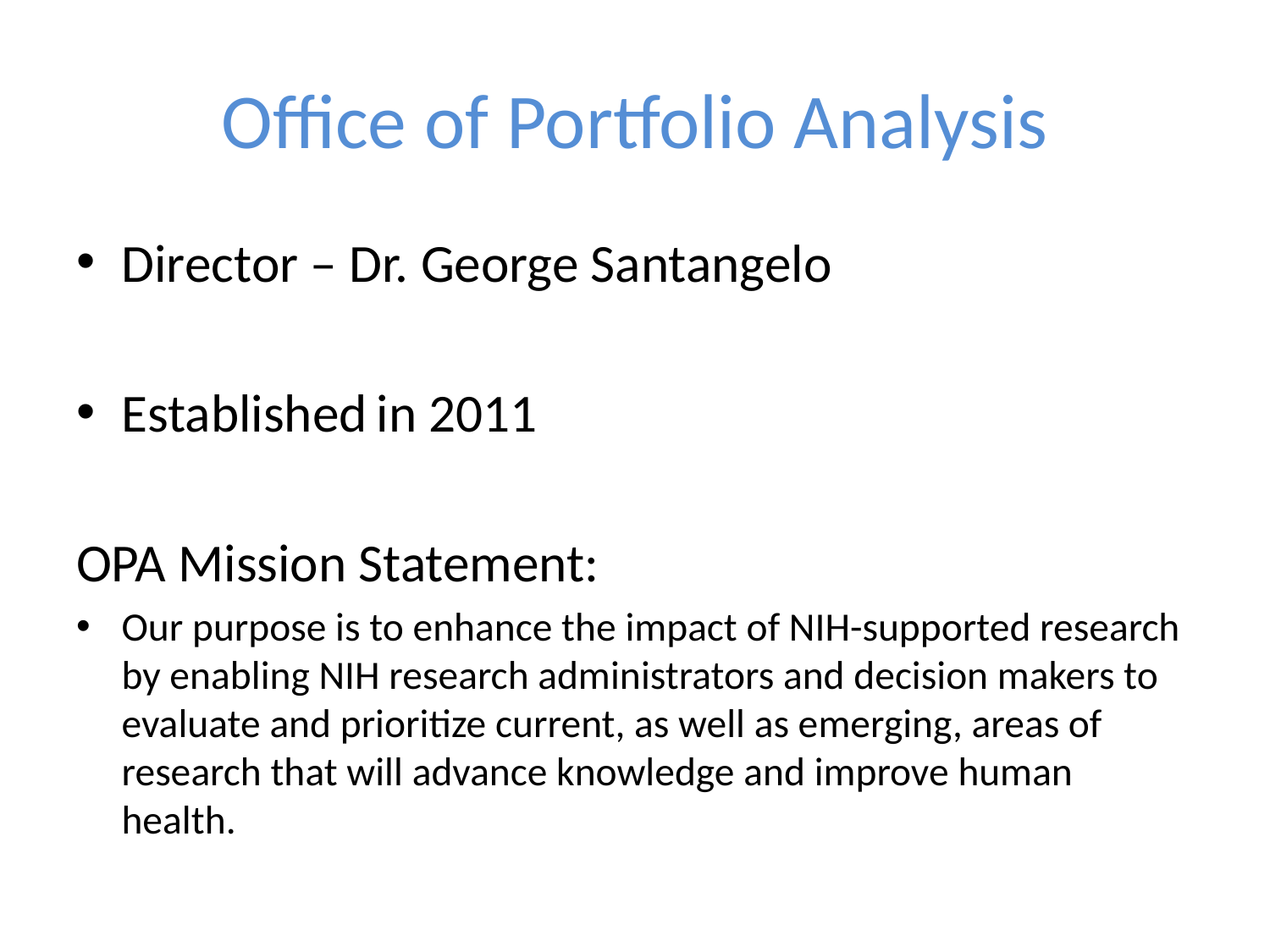

# Office of Portfolio Analysis
Director – Dr. George Santangelo

Established in 2011

OPA Mission Statement:
Our purpose is to enhance the impact of NIH-supported research by enabling NIH research administrators and decision makers to evaluate and prioritize current, as well as emerging, areas of research that will advance knowledge and improve human health.